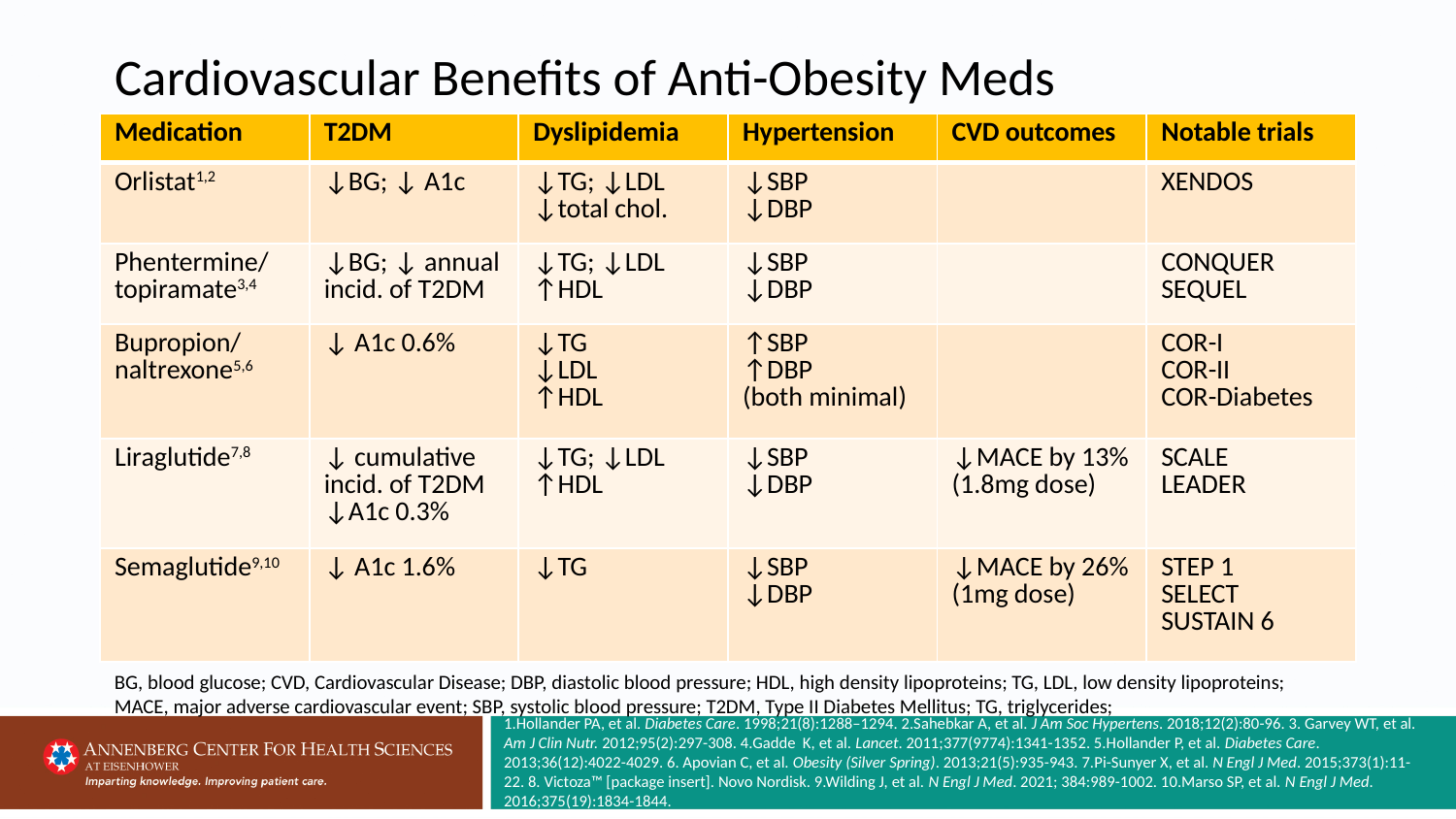

# Cardiovascular Benefits of Anti-Obesity Meds
| Medication | T2DM | Dyslipidemia | Hypertension | CVD outcomes | Notable trials |
| --- | --- | --- | --- | --- | --- |
| Orlistat1,2 | ↓BG; ↓ A1c | ↓TG; ↓LDL ↓total chol. | ↓SBP ↓DBP |  | XENDOS |
| Phentermine/ topiramate3,4 | ↓BG; ↓ annual incid. of T2DM | ↓TG; ↓LDL ↑HDL | ↓SBP ↓DBP |  | CONQUER SEQUEL |
| Bupropion/ naltrexone5,6 | ↓ A1c 0.6% | ↓TG ↓LDL ↑HDL | ↑SBP ↑DBP (both minimal) |  | COR-I COR-II COR-Diabetes |
| Liraglutide7,8 | ↓ cumulative incid. of T2DM ↓A1c 0.3% | ↓TG; ↓LDL ↑HDL | ↓SBP ↓DBP | ↓MACE by 13% (1.8mg dose) | SCALE LEADER |
| Semaglutide9,10 | ↓ A1c 1.6% | ↓TG | ↓SBP ↓DBP | ↓MACE by 26% (1mg dose) | STEP 1 SELECT SUSTAIN 6 |
BG, blood glucose; CVD, Cardiovascular Disease; DBP, diastolic blood pressure; HDL, high density lipoproteins; TG, LDL, low density lipoproteins; MACE, major adverse cardiovascular event; SBP, systolic blood pressure; T2DM, Type II Diabetes Mellitus; TG, triglycerides;
1.Hollander PA, et al. Diabetes Care. 1998;21(8):1288–1294. 2.Sahebkar A, et al. J Am Soc Hypertens. 2018;12(2):80-96. 3. Garvey WT, et al. Am J Clin Nutr. 2012;95(2):297-308. 4.Gadde  K, et al. Lancet. 2011;377(9774):1341-1352. 5.Hollander P, et al. Diabetes Care. 2013;36(12):4022-4029. 6. Apovian C, et al. Obesity (Silver Spring). 2013;21(5):935-943. 7.Pi-Sunyer X, et al. N Engl J Med. 2015;373(1):11-22. 8. Victoza™ [package insert]. Novo Nordisk. 9.Wilding J, et al. N Engl J Med. 2021; 384:989-1002. 10.Marso SP, et al. N Engl J Med. 2016;375(19):1834-1844.